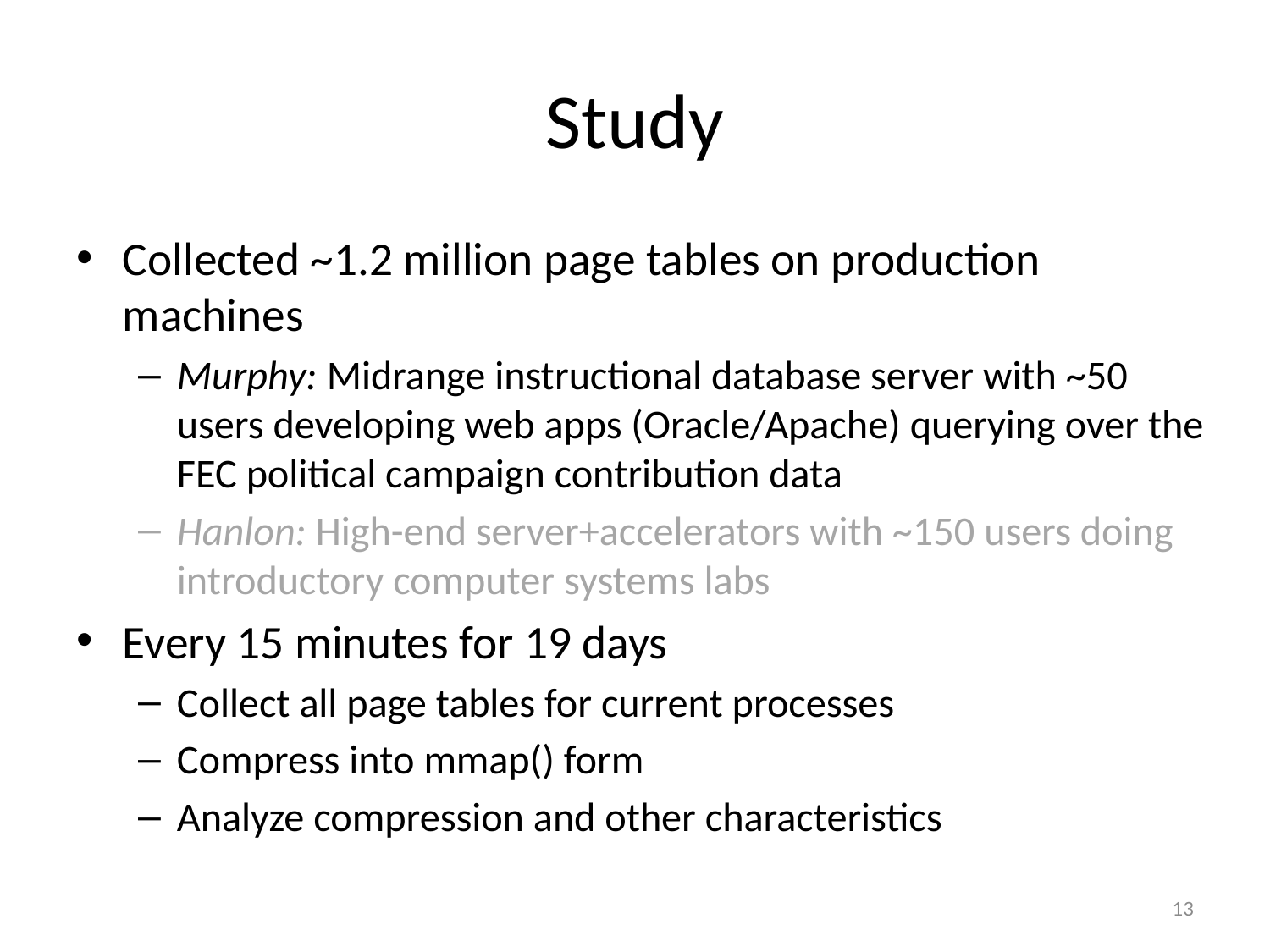

# Study
Collected ~1.2 million page tables on production machines
Murphy: Midrange instructional database server with ~50 users developing web apps (Oracle/Apache) querying over the FEC political campaign contribution data
Hanlon: High-end server+accelerators with ~150 users doing introductory computer systems labs
Every 15 minutes for 19 days
Collect all page tables for current processes
Compress into mmap() form
Analyze compression and other characteristics
13